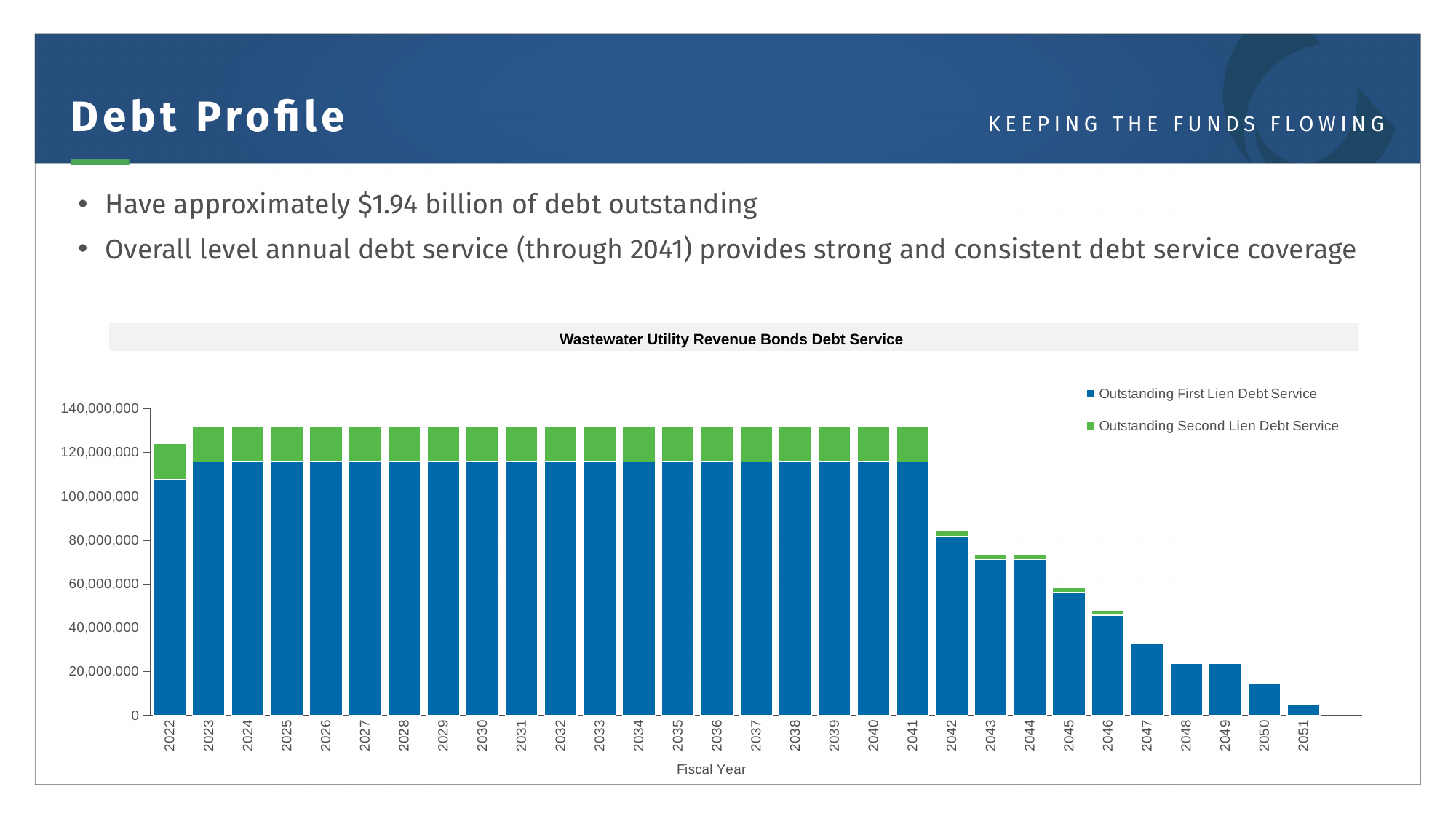

Debt Profile
Have approximately $1.94 billion of debt outstanding
Overall level annual debt service (through 2041) provides strong and consistent debt service coverage

Wastewater Utility Revenue Bonds Debt Service

### Chart

| Category | Outstanding First Lien Debt Service | Outstanding Second Lien Debt Service | First Lien, Series 2022A* |
|---|---|---|---|
| 2022 | 107766992.14209999 | 16262550.0 | None |
| 2023 | 115783517.50410001 | 16261750.0 | None |
| 2024 | 115791543.22 | 16261650.0 | None |
| 2025 | 115785943.54 | 16260400.0 | None |
| 2026 | 115788443.60180001 | 16256400.0 | None |
| 2027 | 115787743.58 | 16258900.0 | None |
| 2028 | 115784869.52 | 16261650.0 | None |
| 2029 | 115785044.94 | 16258650.0 | None |
| 2030 | 115788046.4999 | 16261950.0 | None |
| 2031 | 115788346.6048 | 16258500.0 | None |
| 2032 | 115789146.14490001 | 16257600.0 | None |
| 2033 | 115786597.03999999 | 16263000.0 | None |
| 2034 | 115779372.82 | 16263250.0 | None |
| 2035 | 115802929.2789 | 16257350.0 | None |
| 2036 | 115793029.46000001 | 16259300.0 | None |
| 2037 | 115784179.84 | 16257300.0 | None |
| 2038 | 115789780.44 | 16262600.0 | None |
| 2039 | 115786980.5646 | 16262850.0 | None |
| 2040 | 115790930.69940001 | 16261100.0 | None |
| 2041 | 115783217.2024 | 16249250.0 | None |
| 2042 | 81833168.0387 | 2353400.0 | None |
| 2043 | 71283718.0 | 2352500.0 | None |
| 2044 | 71284204.9219 | 2354800.0 | None |
| 2045 | 56053379.4409 | 2355150.0 | None |
| 2046 | 45864929.556099996 | 2353550.0 | None |
| 2047 | 32701529.840000004 | None | None |
| 2048 | 23785326.4 | None | None |
| 2049 | 23781702.36 | None | None |
| 2050 | 14580953.9 | None | None |
| 2051 | 5044998.0 | None | None |
|  | None | None | None |